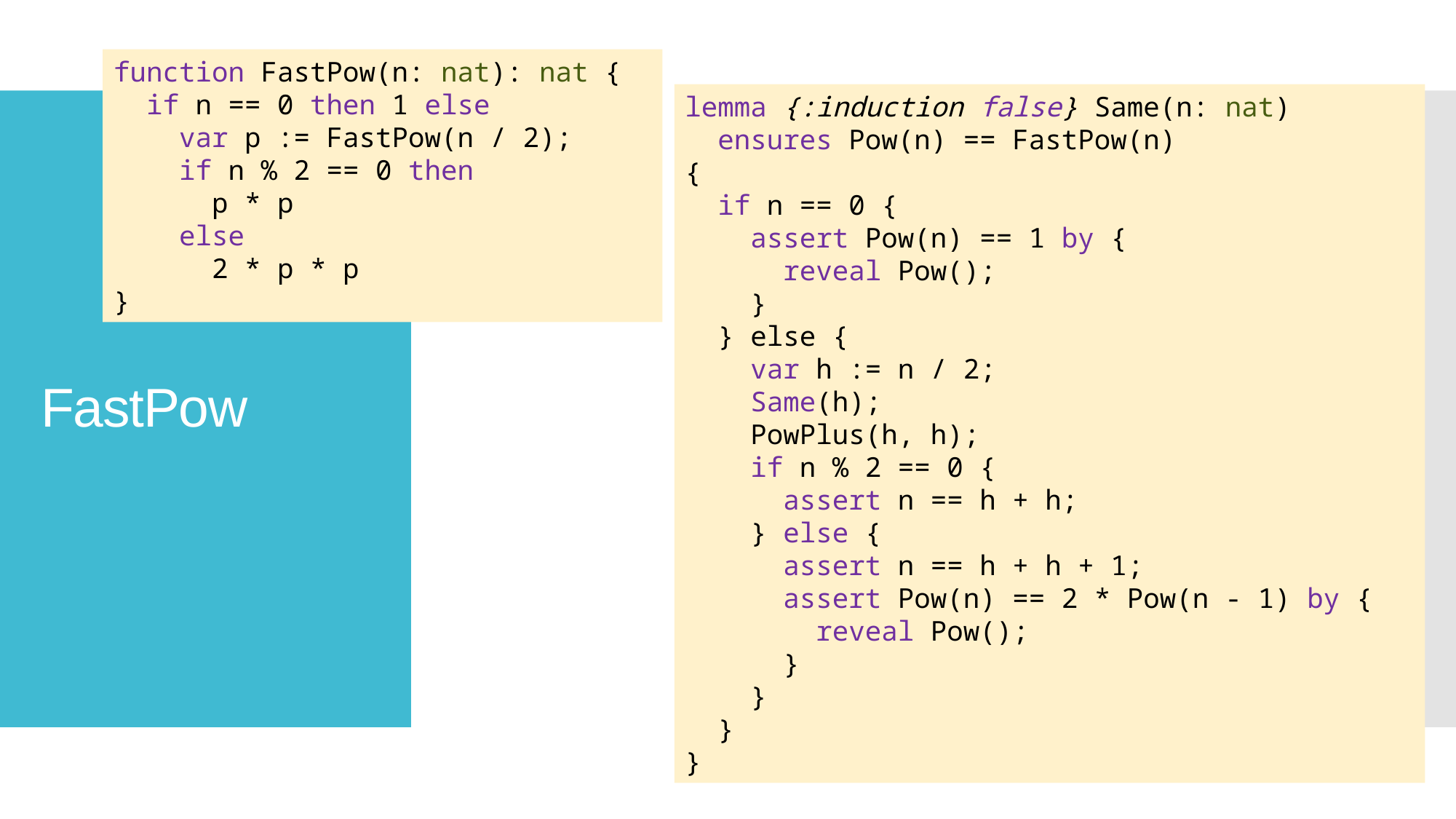

function FastPow(n: nat): nat {
  if n == 0 then 1 else
    var p := FastPow(n / 2);
    if n % 2 == 0 then
      p * p
    else
      2 * p * p
}
lemma {:induction false} Same(n: nat)
  ensures Pow(n) == FastPow(n)
{
  if n == 0 {
    assert Pow(n) == 1 by {
      reveal Pow();
    }
  } else {
    var h := n / 2;
    Same(h);
    PowPlus(h, h);
    if n % 2 == 0 {
      assert n == h + h;
    } else {
      assert n == h + h + 1;
      assert Pow(n) == 2 * Pow(n - 1) by {
        reveal Pow();
      }
    }
  }
}
# FastPow